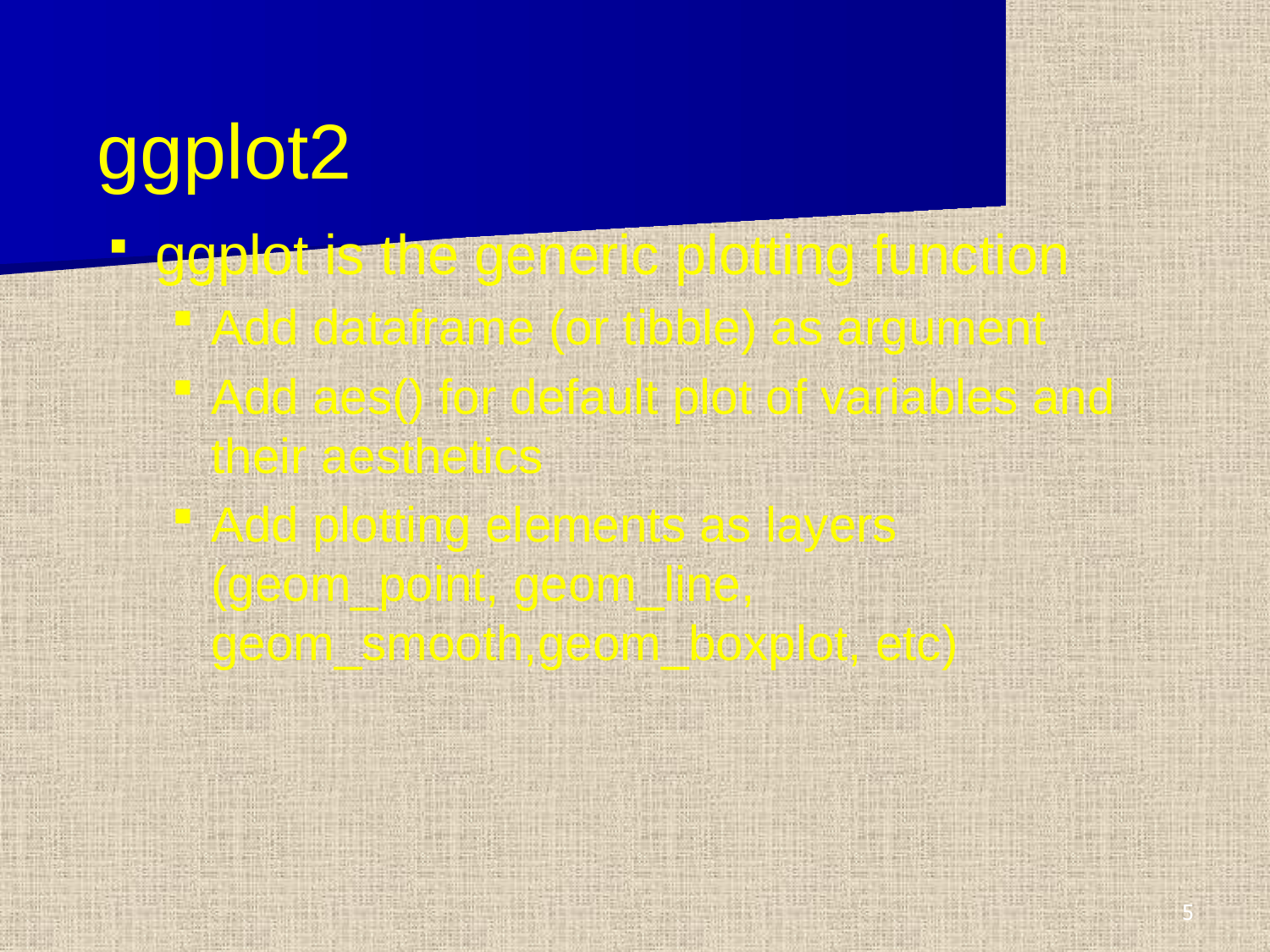

# ggplot2
ggplot is the generic plotting function
Add dataframe (or tibble) as argument
Add aes() for default plot of variables and their aesthetics
Add plotting elements as layers (geom_point, geom_line, geom_smooth,geom_boxplot, etc)

5